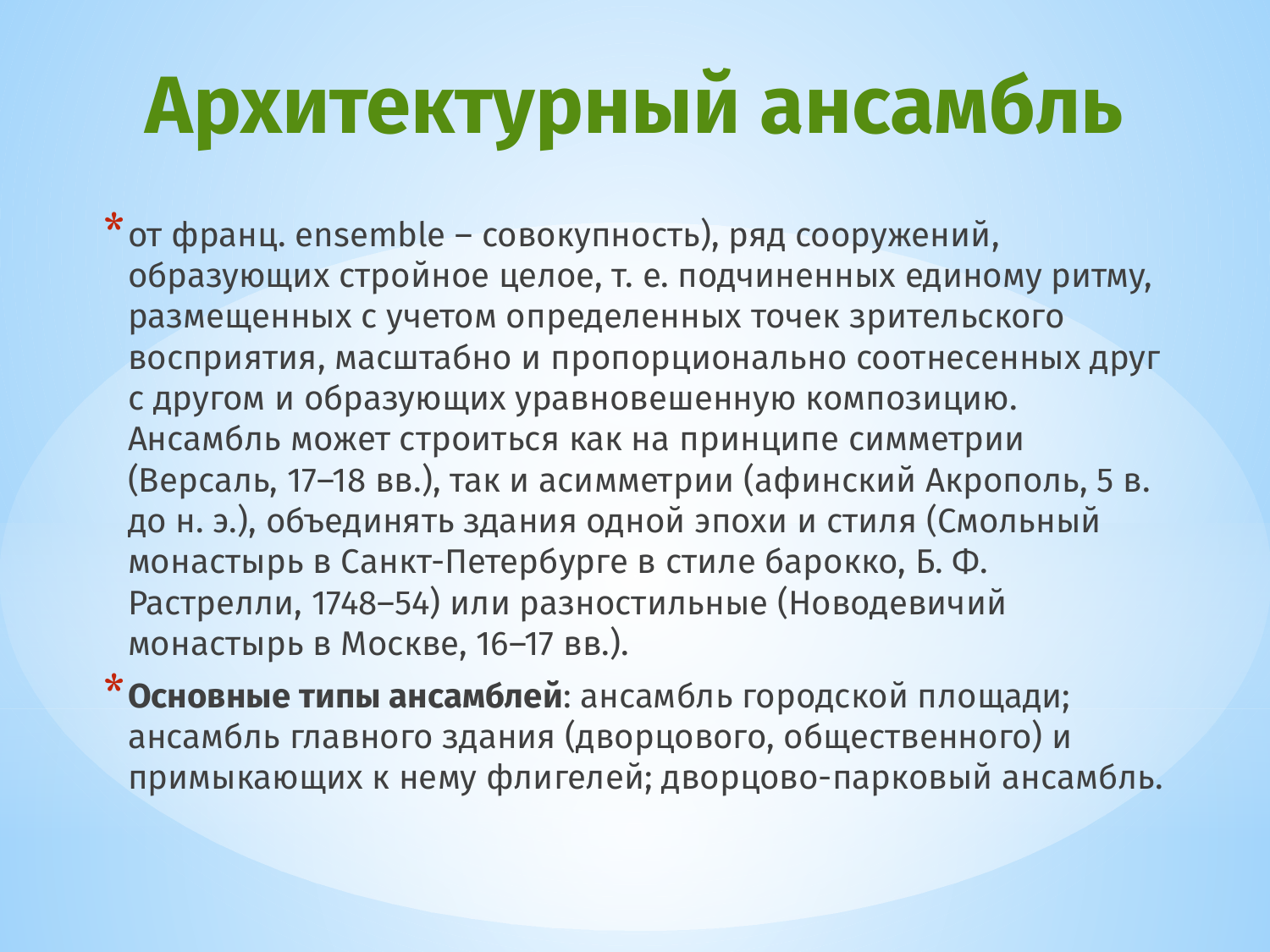

# Архитектурный ансамбль
от франц. ensemble – совокупность), ряд сооружений, образующих стройное целое, т. е. подчиненных единому ритму, размещенных с учетом определенных точек зрительского восприятия, масштабно и пропорционально соотнесенных друг с другом и образующих уравновешенную композицию. Ансамбль может строиться как на принципе симметрии (Версаль, 17–18 вв.), так и асимметрии (афинский Акрополь, 5 в. до н. э.), объединять здания одной эпохи и стиля (Смольный монастырь в Санкт-Петербурге в стиле барокко, Б. Ф. Растрелли, 1748–54) или разностильные (Новодевичий монастырь в Москве, 16–17 вв.).
Основные типы ансамблей: ансамбль городской площади; ансамбль главного здания (дворцового, общественного) и примыкающих к нему флигелей; дворцово-парковый ансамбль.